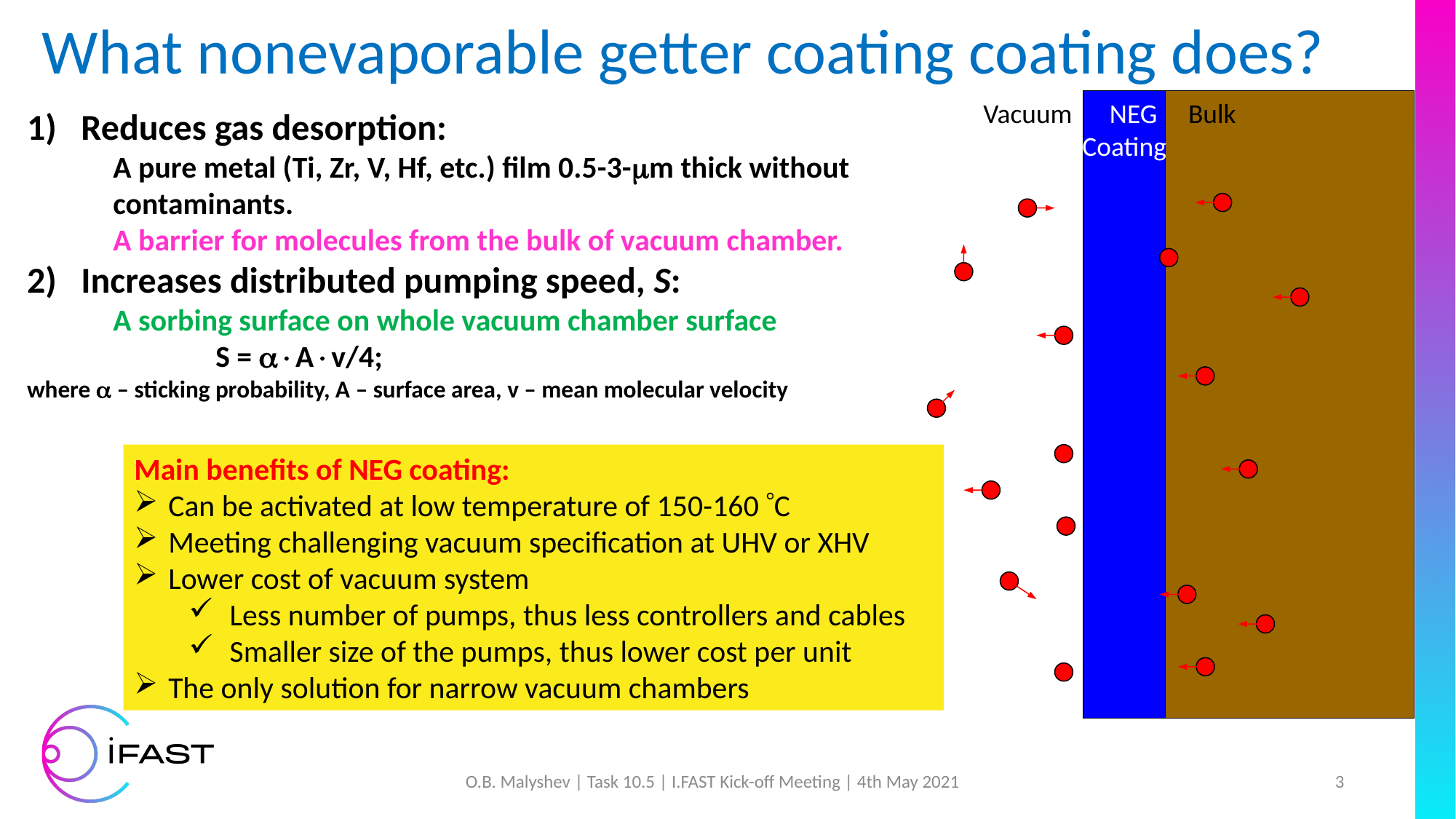

What nonevaporable getter coating coating does?
Vacuum      NEG     Bulk
                Coating

Reduces gas desorption:
A pure metal (Ti, Zr, V, Hf, etc.) film 0.5-3-μm thick without  contaminants.
A barrier for molecules from the bulk of vacuum chamber.
Increases distributed pumping speed, S:
A sorbing surface on whole vacuum chamber surface
		S = α⋅A⋅v/4;
where α – sticking probability, A – surface area, v – mean molecular velocity

Main benefits of NEG coating:
Can be activated at low temperature of 150-160 °C
Meeting challenging vacuum specification at UHV or XHV
Lower cost of vacuum system
Less number of pumps, thus less controllers and cables
Smaller size of the pumps, thus lower cost per unit
The only solution for narrow vacuum chambers

O.B. Malyshev | Task 10.5 | I.FAST Kick-off Meeting | 4th May 2021
3